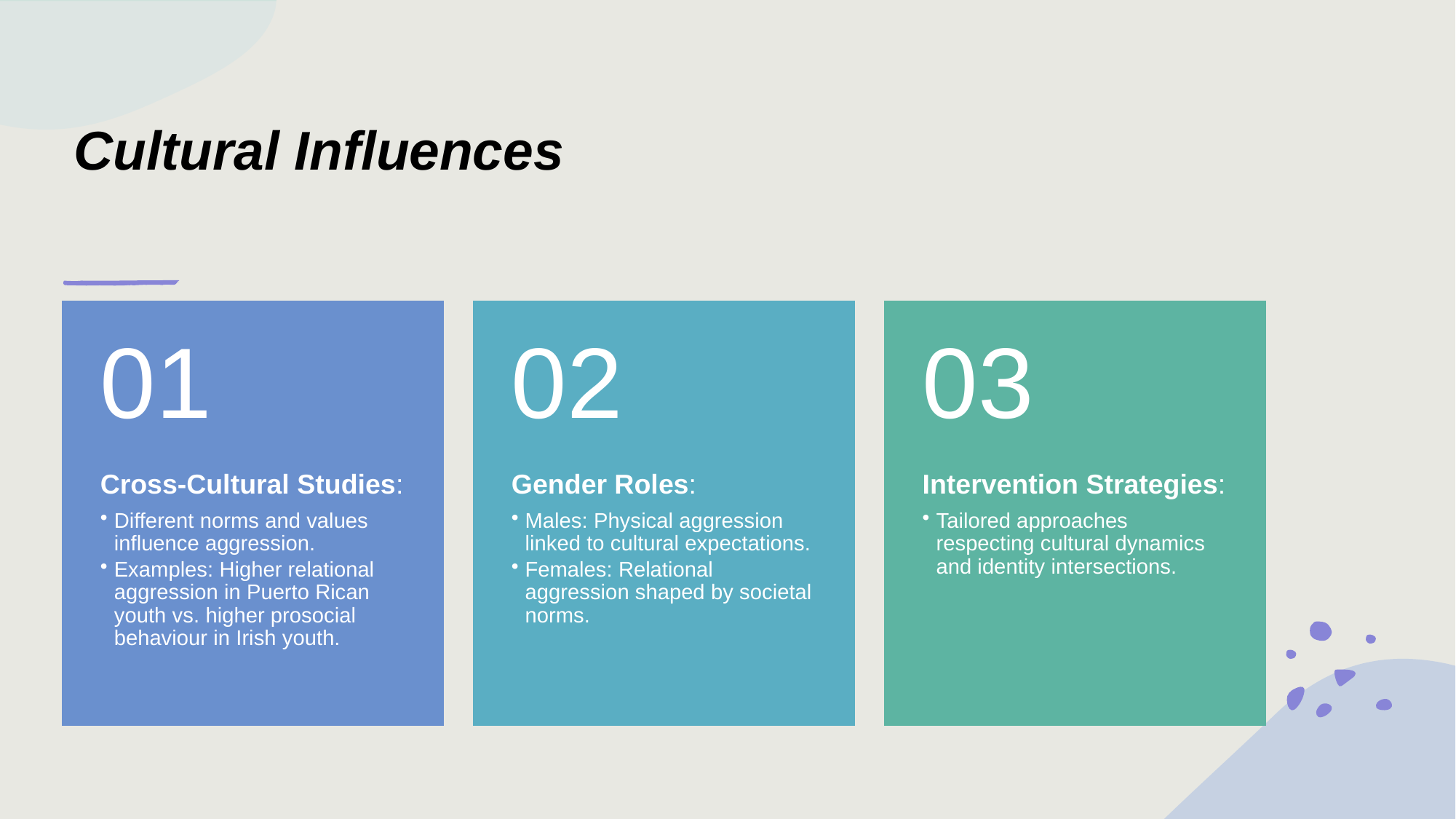

# Cultural Influences

Cross-Cultural Studies:
Different norms and values influence aggression.
Examples: Higher relational aggression in Puerto Rican youth vs. higher prosocial behaviour in Irish youth.
01
Gender Roles:
Males: Physical aggression linked to cultural expectations.
Females: Relational aggression shaped by societal norms.
02
Intervention Strategies:
Tailored approaches respecting cultural dynamics and identity intersections.
03